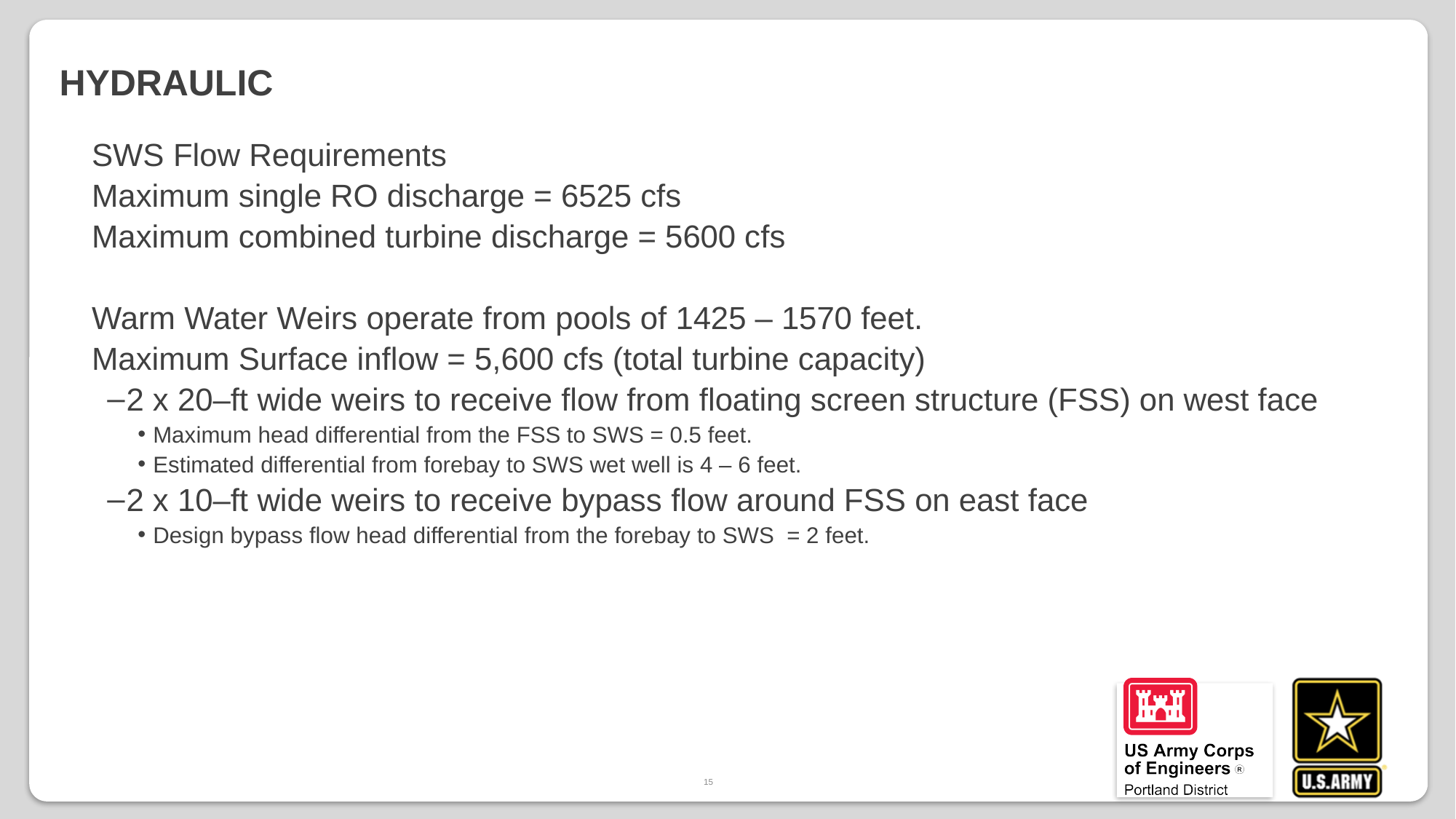

# Hydraulic
SWS Flow Requirements
Maximum single RO discharge = 6525 cfs
Maximum combined turbine discharge = 5600 cfs

Warm Water Weirs operate from pools of 1425 – 1570 feet.
Maximum Surface inflow = 5,600 cfs (total turbine capacity)
2 x 20–ft wide weirs to receive flow from floating screen structure (FSS) on west face
Maximum head differential from the FSS to SWS = 0.5 feet.
Estimated differential from forebay to SWS wet well is 4 – 6 feet.
2 x 10–ft wide weirs to receive bypass flow around FSS on east face
Design bypass flow head differential from the forebay to SWS  = 2 feet.

15